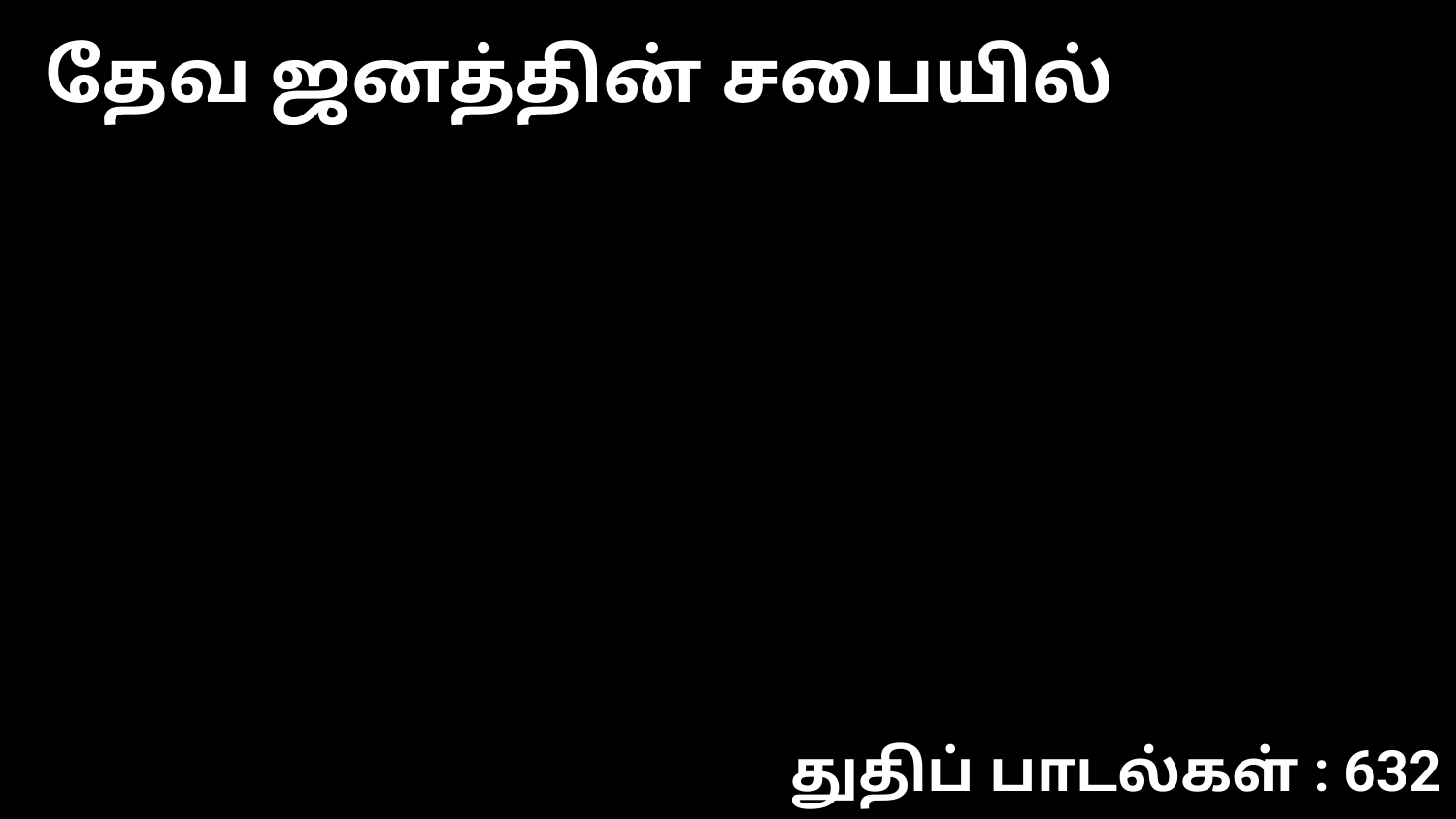

தேவ ஜனத்தின் சபையில்
துதிப் பாடல்கள் : 632